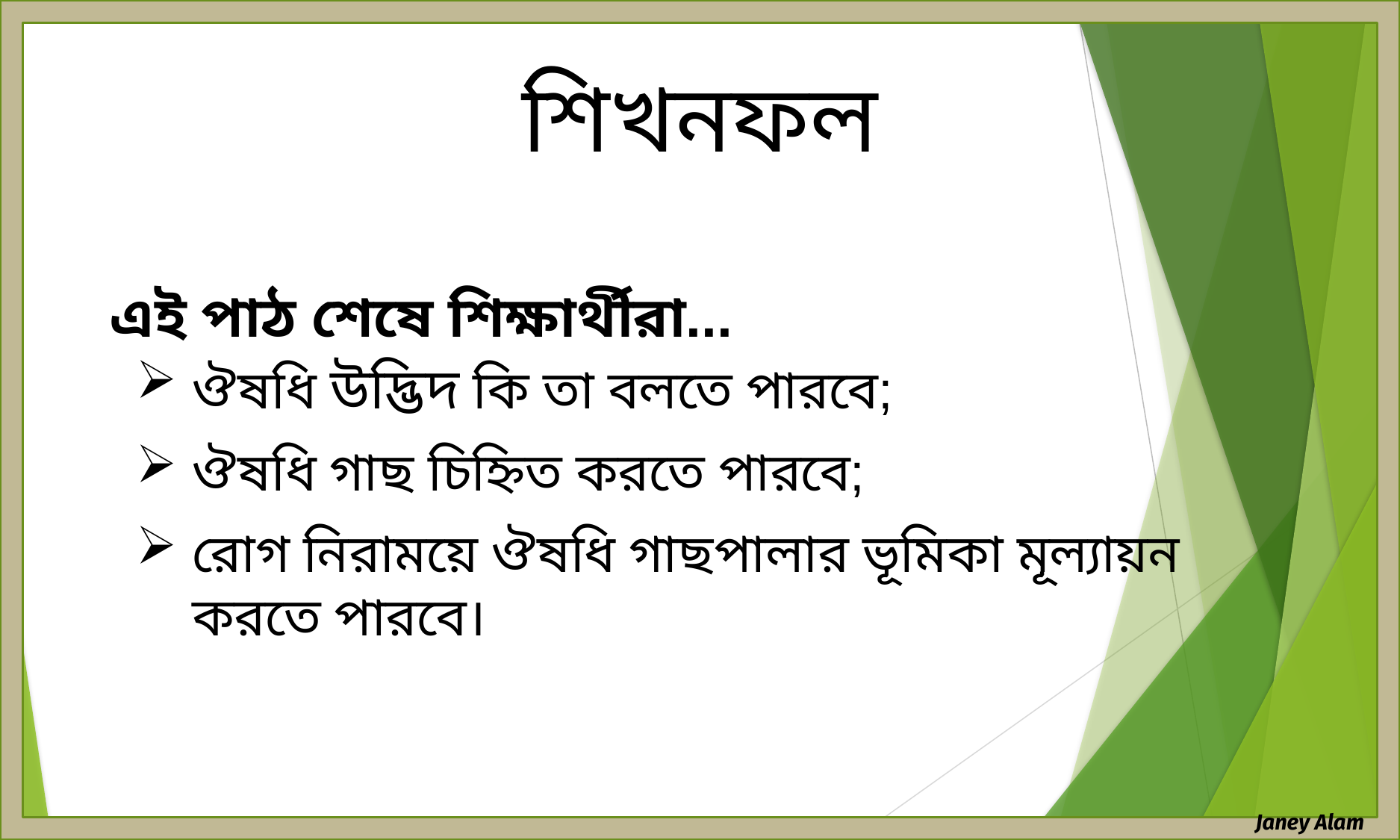

শিখনফল
এই পাঠ শেষে শিক্ষার্থীরা...
ঔষধি উদ্ভিদ কি তা বলতে পারবে;
ঔষধি গাছ চিহ্নিত করতে পারবে;
রোগ নিরাময়ে ঔষধি গাছপালার ভূমিকা মূল্যায়ন করতে পারবে।
Janey Alam